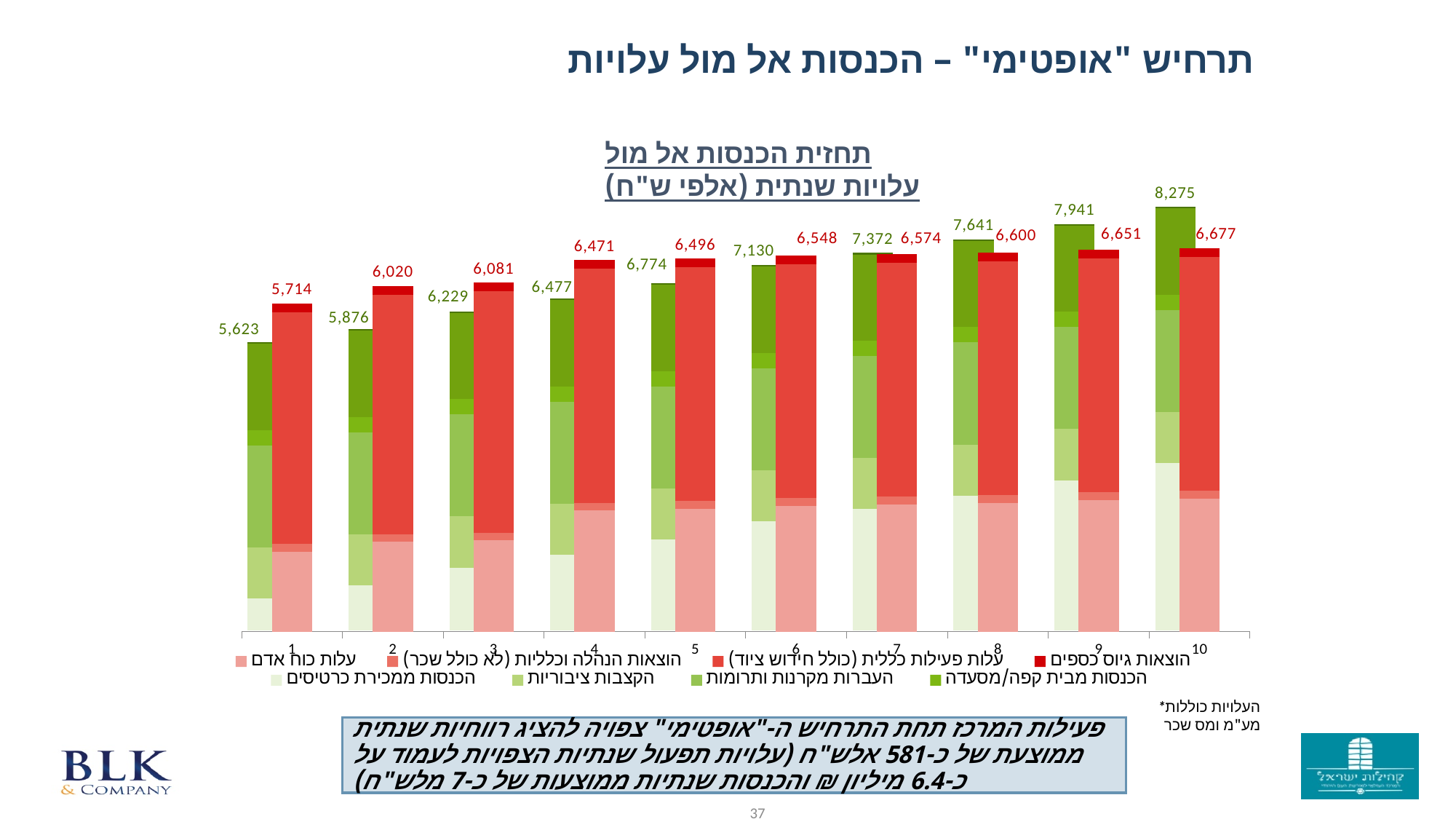

תרחיש "אופטימי" – הכנסות אל מול עלויות
תחזית הכנסות אל מול עלויות שנתית (אלפי ש"ח)

### Chart

| Category | עלות כוח אדם | הוצאות הנהלה וכלליות (לא כולל שכר) | עלות פעילות כללית (כולל חידוש ציוד) | הוצאות גיוס כספים | סה"כ |
|---|---|---|---|---|---|
| 1 | 1394.49 | 130.0 | 4039.4274467279038 | 150.0 | 0.0 |
| 2 | 1570.188 | 130.0 | 4169.472946727904 | 150.0 | 0.0 |
| 3 | 1595.988 | 130.0 | 4204.572946727903 | 150.0 | 0.0 |
| 4 | 2116.116 | 130.0 | 4074.5274467279037 | 150.0 | 0.0 |
| 5 | 2141.916 | 130.0 | 4074.5274467279037 | 150.0 | 0.0 |
| 6 | 2193.516 | 130.0 | 4074.5274467279037 | 150.0 | 0.0 |
| 7 | 2219.316 | 130.0 | 4074.5274467279037 | 150.0 | 0.0 |
| 8 | 2245.116 | 130.0 | 4074.5274467279037 | 150.0 | 0.0 |
| 9 | 2296.716 | 130.0 | 4074.5274467279037 | 150.0 | 0.0 |
| 10 | 2322.516 | 130.0 | 4074.5274467279037 | 150.0 | 0.0 |

### Chart

| Category | הכנסות ממכירת כרטיסים | הקצבות ציבוריות | העברות מקרנות ותרומות | הכנסות מבית קפה/מסעדה | הכנסות מאירועים | הכנסות מחנות מזכרות | סה"כ |
|---|---|---|---|---|---|---|---|
| 1 | 631.25 | 1000.0 | 2000.0 | 300.0 | 1692.0 | 30.0 | 0.0 |
| 2 | 883.75 | 1000.0 | 2000.0 | 300.0 | 1692.0 | 30.0 | 0.0 |
| 3 | 1237.25 | 1000.0 | 2000.0 | 300.0 | 1692.0 | 30.0 | 0.0 |
| 4 | 1484.7 | 1000.0 | 2000.0 | 300.0 | 1692.0 | 30.0 | 0.0 |
| 5 | 1781.64 | 1000.0 | 2000.0 | 300.0 | 1692.0 | 30.0 | 0.0 |
| 6 | 2137.968 | 1000.0 | 2000.0 | 300.0 | 1692.0 | 30.0 | 0.0 |
| 7 | 2379.863696636304 | 1000.0 | 2000.0 | 300.0 | 1692.0 | 30.0 | 0.0 |
| 8 | 2649.1281509206005 | 1000.0 | 2000.0 | 300.0 | 1692.0 | 30.0 | 0.0 |
| 9 | 2948.857940864034 | 1000.0 | 2000.0 | 300.0 | 1692.0 | 30.0 | 0.0 |
| 10 | 3282.5 | 1000.0 | 2000.0 | 300.0 | 1692.0 | 30.0 | 0.0 |
*העלויות כוללות מע"מ ומס שכר
פעילות המרכז תחת התרחיש ה-"אופטימי" צפויה להציג רווחיות שנתית ממוצעת של כ-581 אלש"ח (עלויות תפעול שנתיות הצפויות לעמוד על כ-6.4 מיליון ₪ והכנסות שנתיות ממוצעות של כ-7 מלש"ח)
37